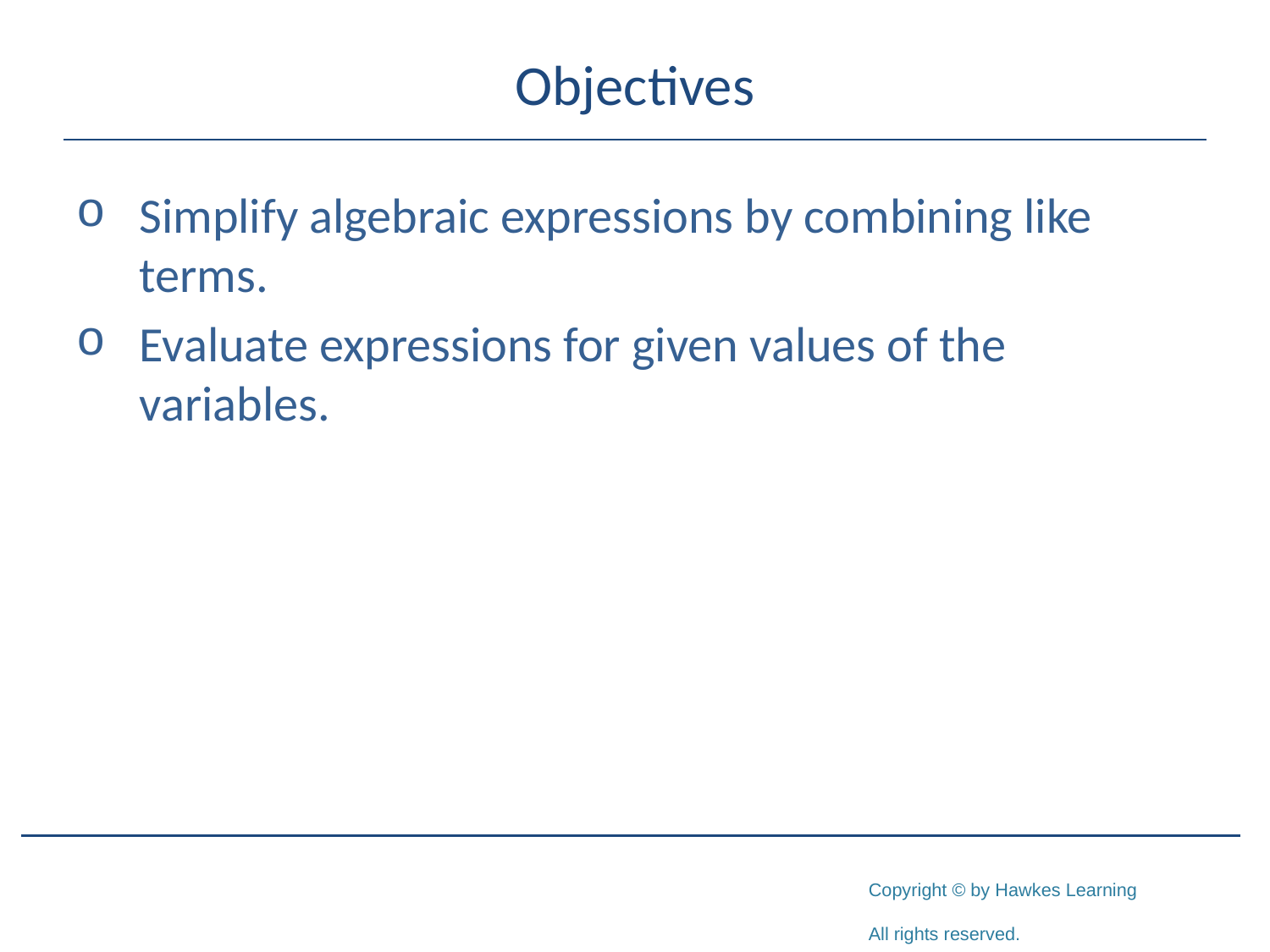

# Objectives
Simplify algebraic expressions by combining like terms.
Evaluate expressions for given values of the variables.